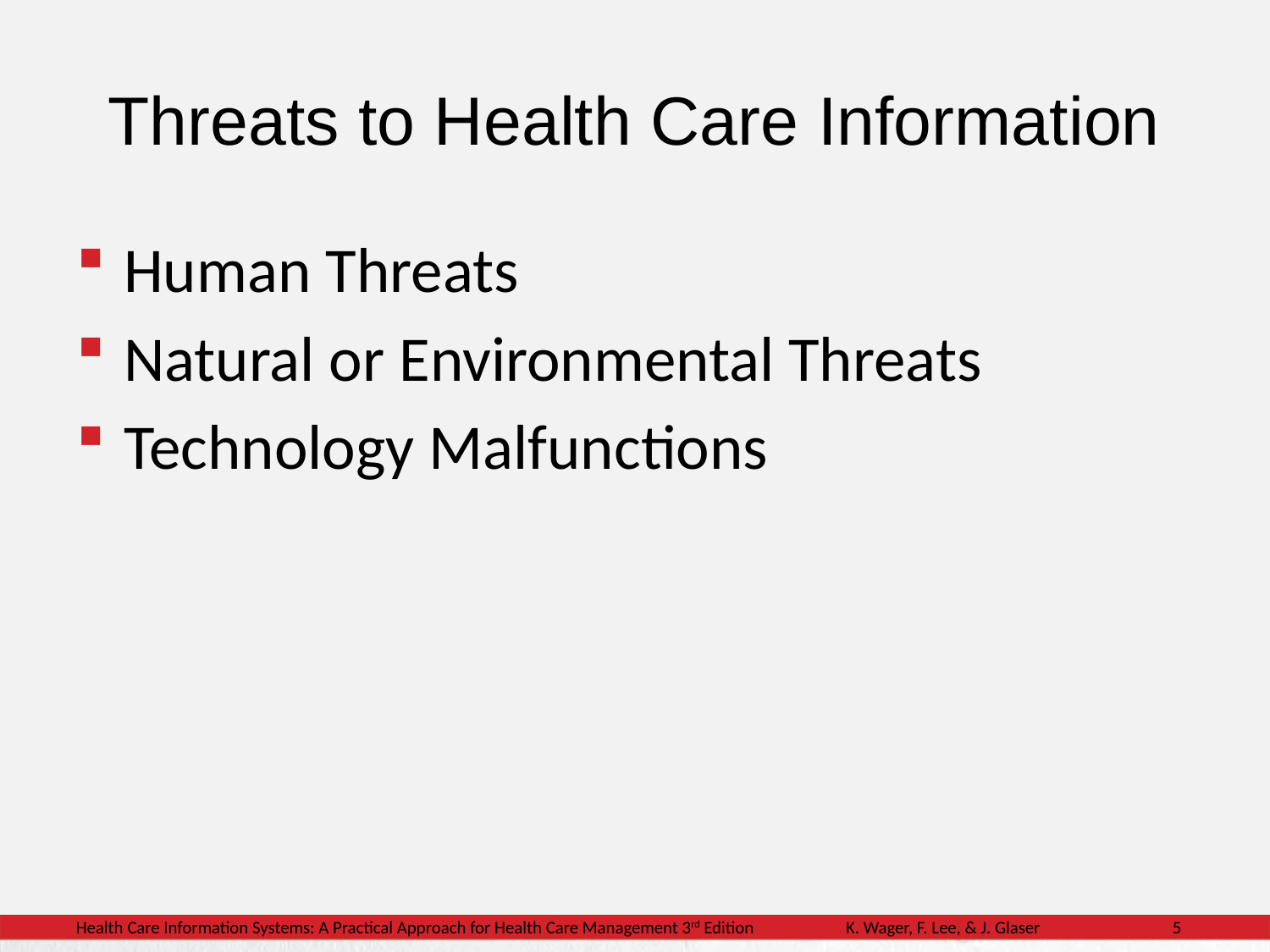

# Threats to Health Care Information
Human Threats
Natural or Environmental Threats
Technology Malfunctions